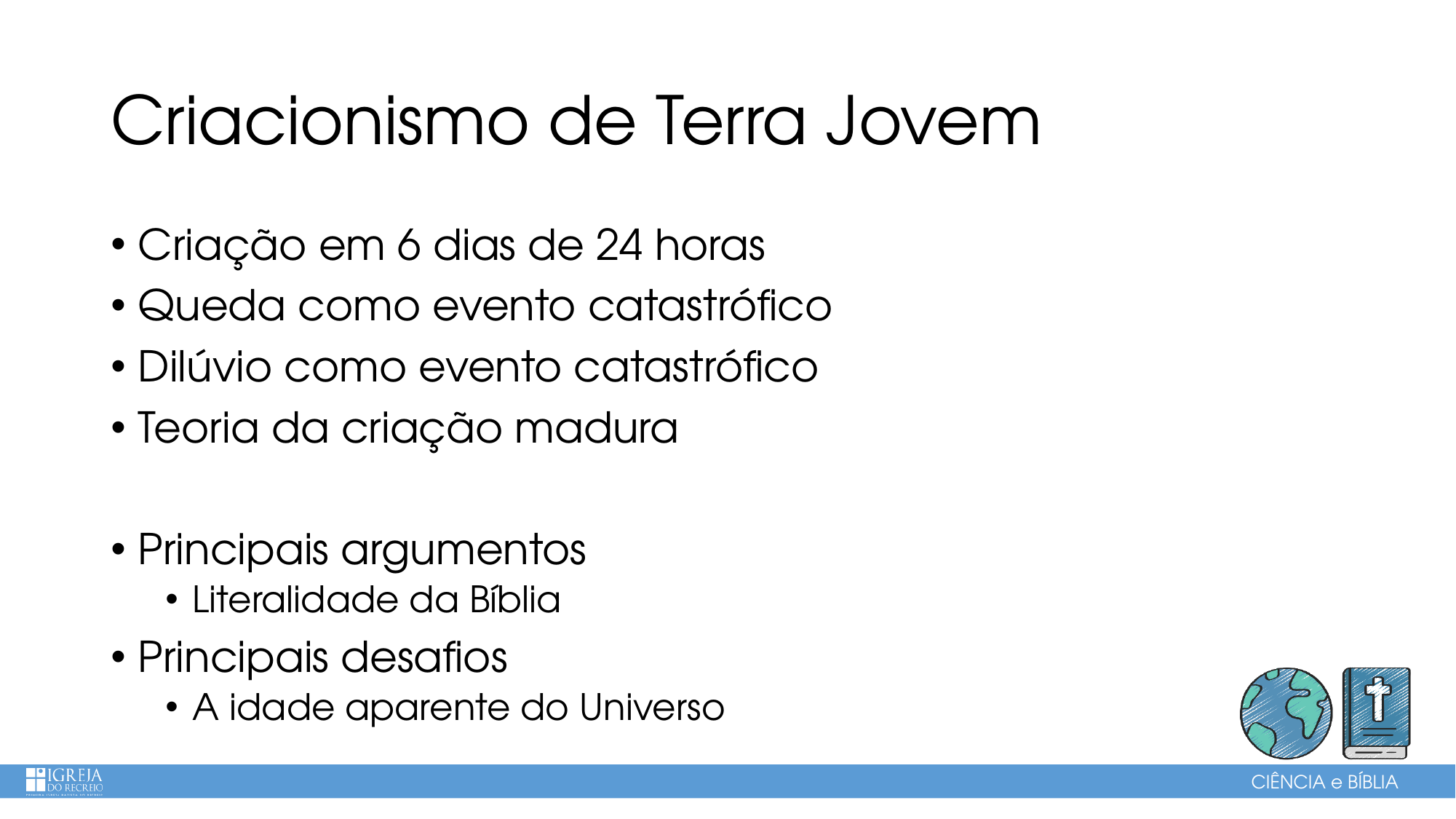

# Criacionismo de Terra Jovem
Criação em 6 dias de 24 horas
Queda como evento catastrófico
Dilúvio como evento catastrófico
Teoria da criação madura

Principais argumentos
Literalidade da Bíblia
Principais desafios
A idade aparente do Universo